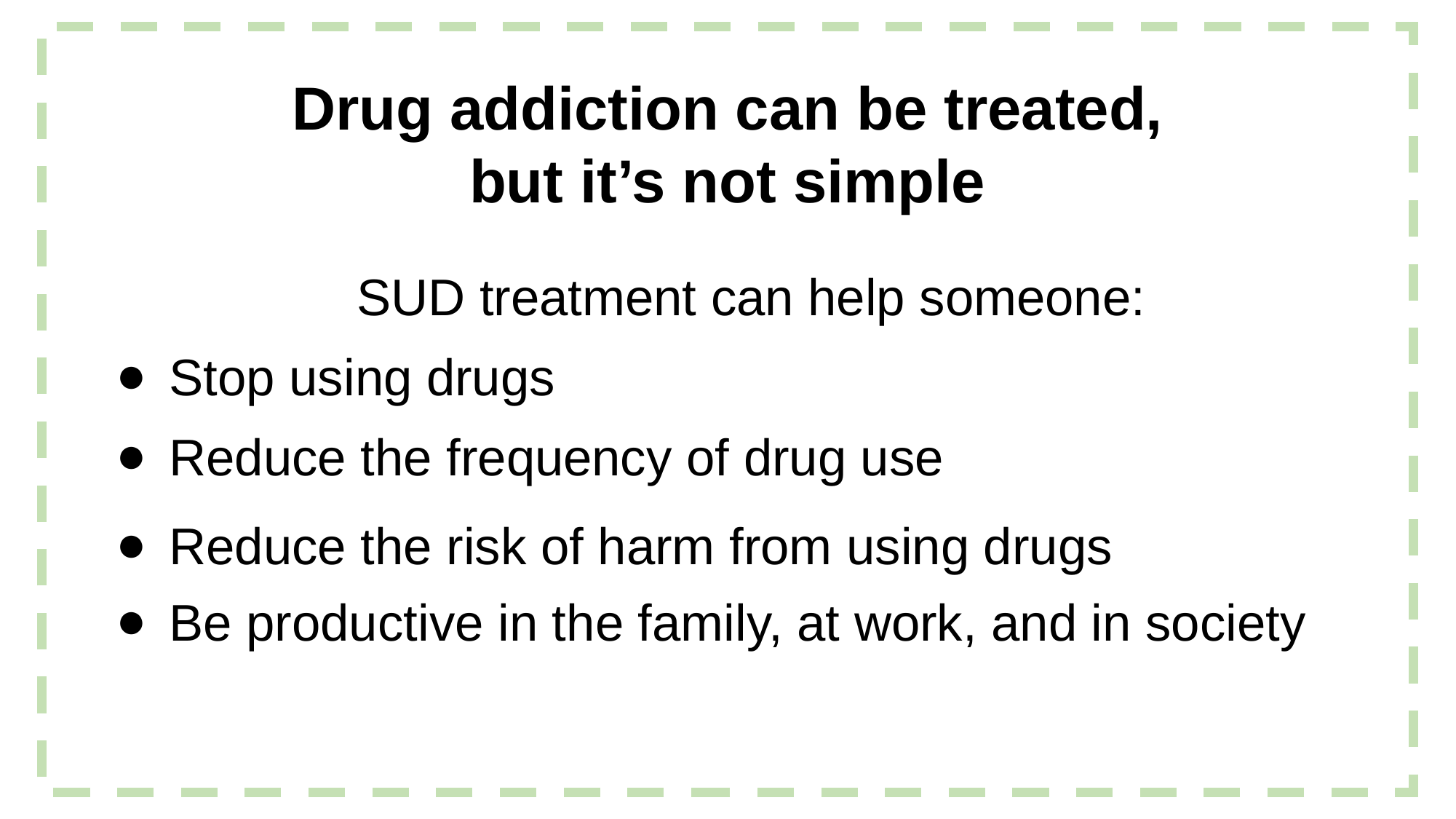

Drug addiction can be treated,
but it’s not simple
SUD treatment can help someone:
Stop using drugs
Reduce the frequency of drug use

Reduce the risk of harm from using drugs

Be productive in the family, at work, and in society